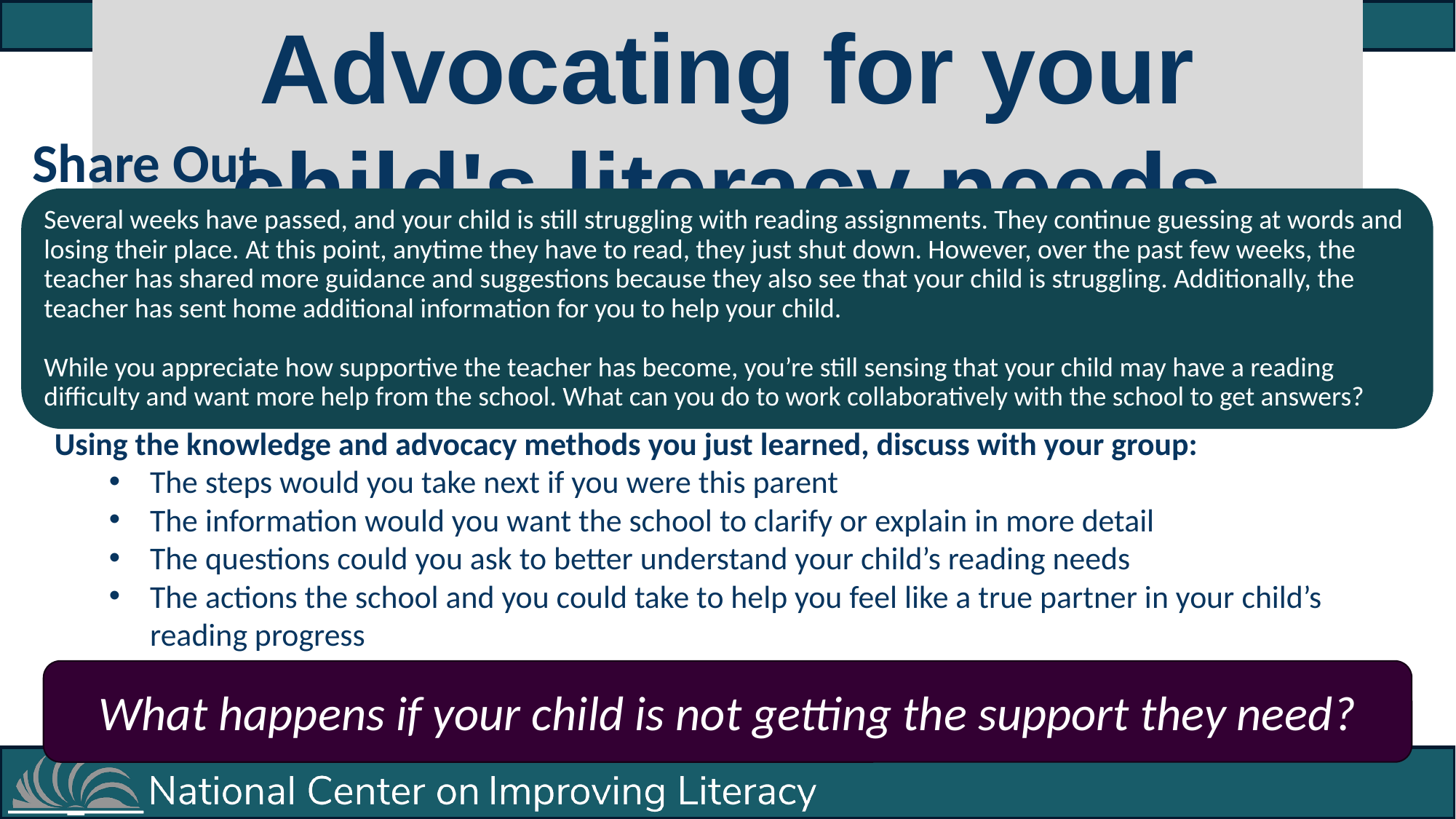

Advocating for your child's literacy needs
# Share Out
Several weeks have passed, and your child is still struggling with reading assignments. They continue guessing at words and losing their place. At this point, anytime they have to read, they just shut down. However, over the past few weeks, the teacher has shared more guidance and suggestions because they also see that your child is struggling. Additionally, the teacher has sent home additional information for you to help your child.

While you appreciate how supportive the teacher has become, you’re still sensing that your child may have a reading difficulty and want more help from the school. What can you do to work collaboratively with the school to get answers?
Using the knowledge and advocacy methods you just learned, discuss with your group:
The steps would you take next if you were this parent
The information would you want the school to clarify or explain in more detail
The questions could you ask to better understand your child’s reading needs
The actions the school and you could take to help you feel like a true partner in your child’s reading progress
What happens if your child is not getting the support they need?